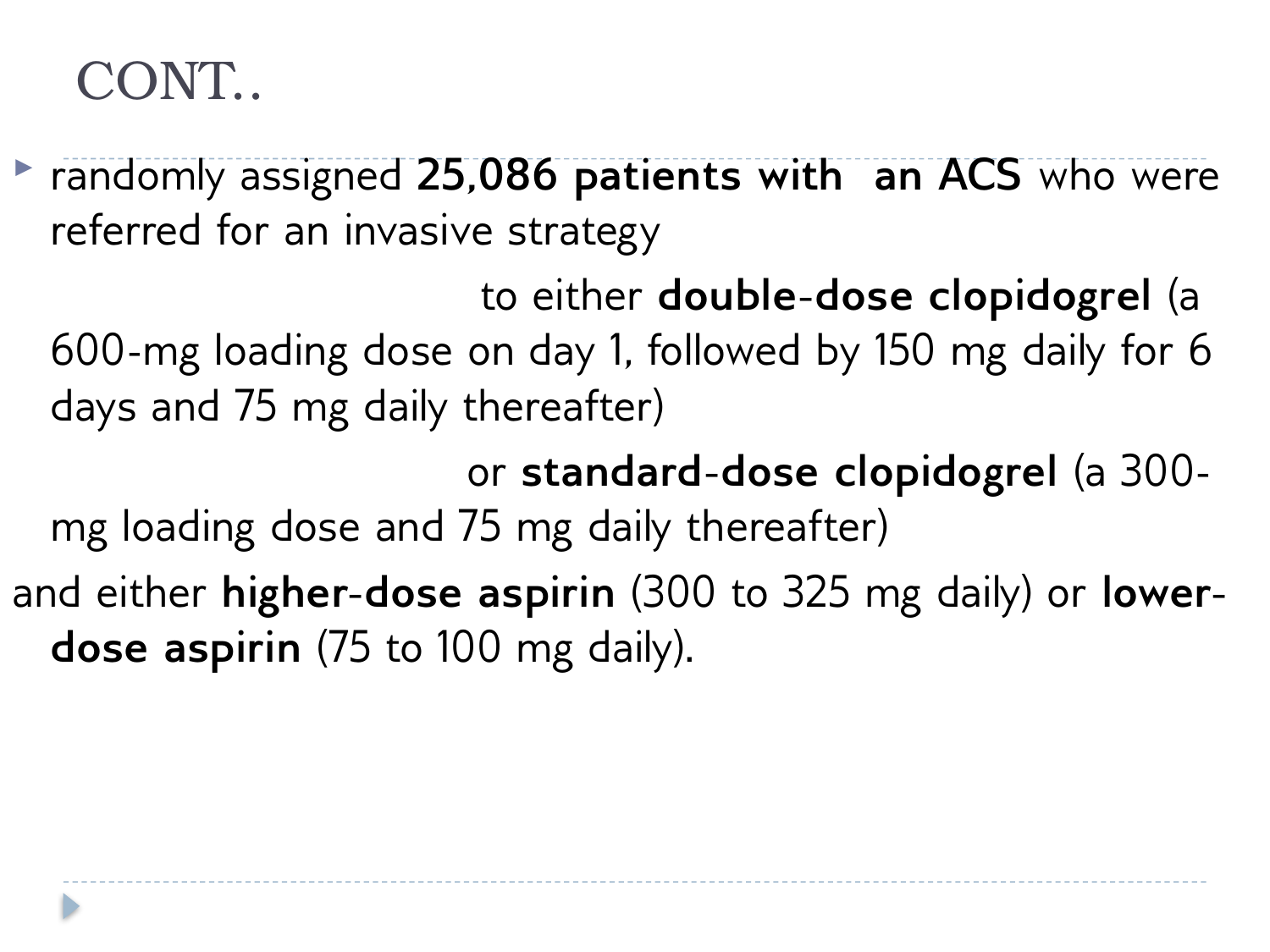

# CONT..
randomly assigned 25,086 patients with  an ACS who were referred for an invasive strategy
                                  to either double-dose clopidogrel (a 600-mg loading dose on day 1, followed by 150 mg daily for 6 days and 75 mg daily thereafter)
                                 or standard-dose clopidogrel (a 300-mg loading dose and 75 mg daily thereafter)
and either higher-dose aspirin (300 to 325 mg daily) or lower-dose aspirin (75 to 100 mg daily).